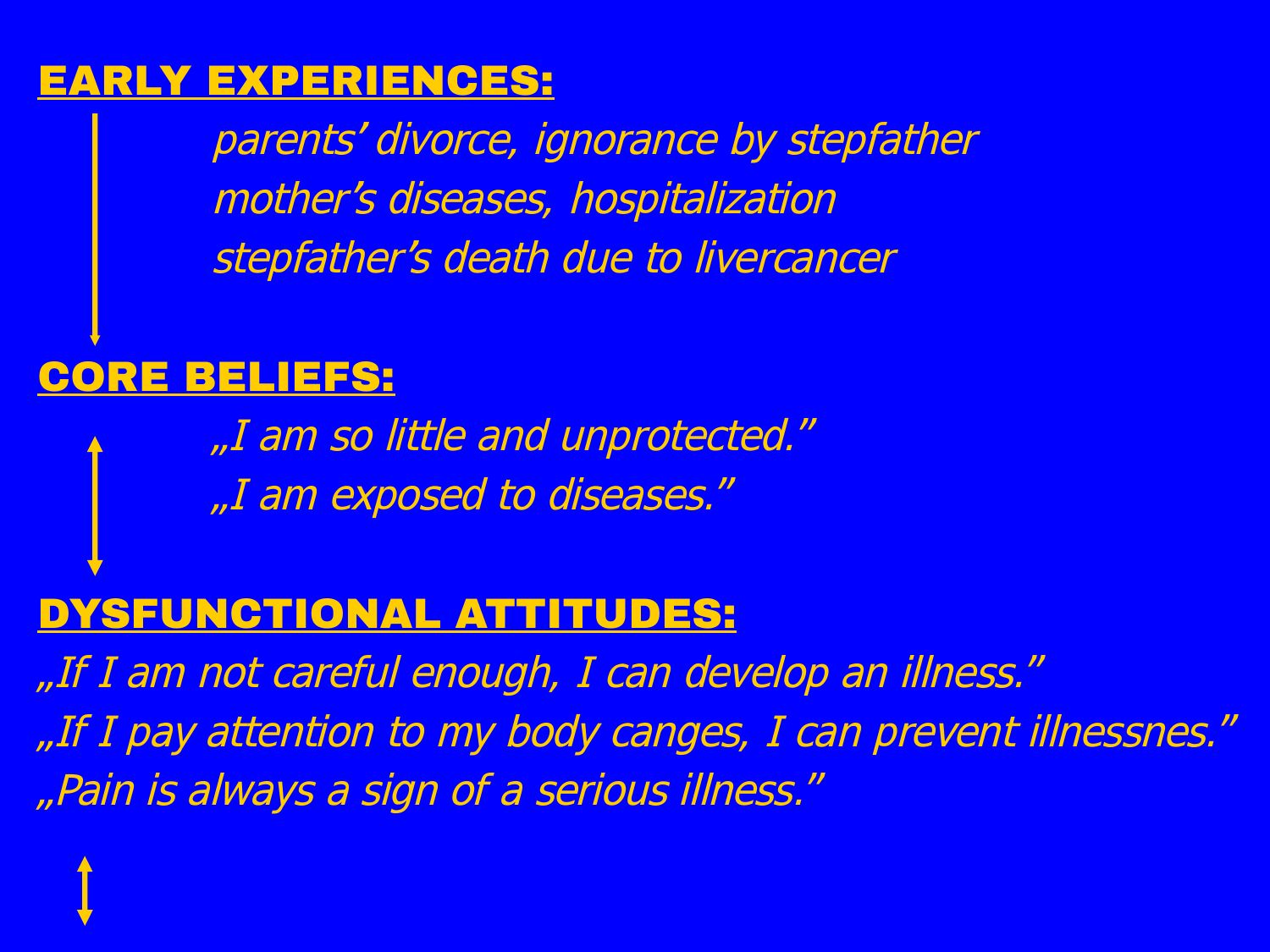

EARLY EXPERIENCES:
		parents’ divorce, ignorance by stepfather
		mother’s diseases, hospitalization
		stepfather’s death due to livercancer

CORE BELIEFS:
		„I am so little and unprotected.”
		„I am exposed to diseases.”

DYSFUNCTIONAL ATTITUDES:
„If I am not careful enough, I can develop an illness.”
„If I pay attention to my body canges, I can prevent illnessnes.”
„Pain is always a sign of a serious illness.”